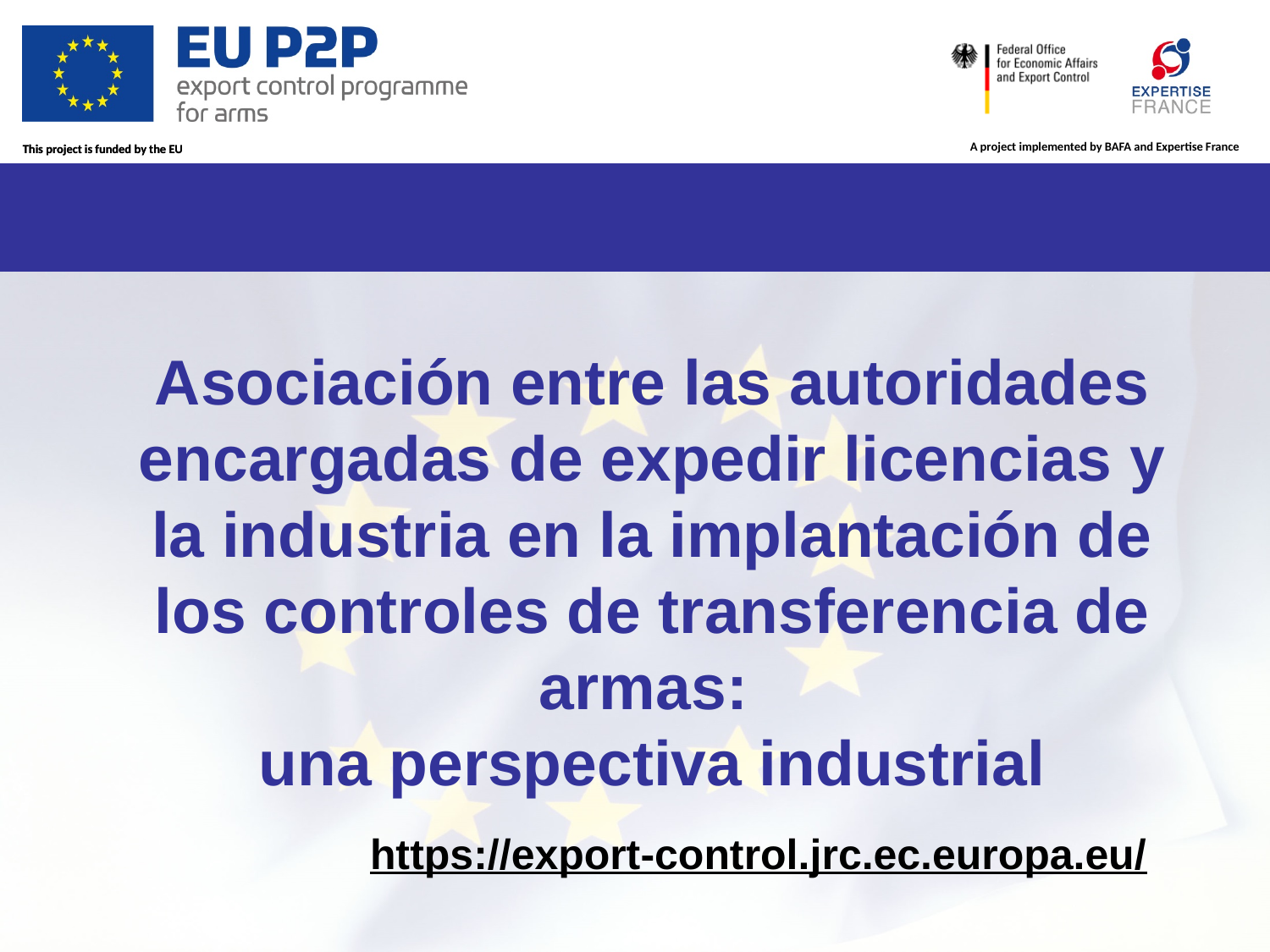

# Asociación entre las autoridades encargadas de expedir licencias y la industria en la implantación de los controles de transferencia de armas: una perspectiva industrial